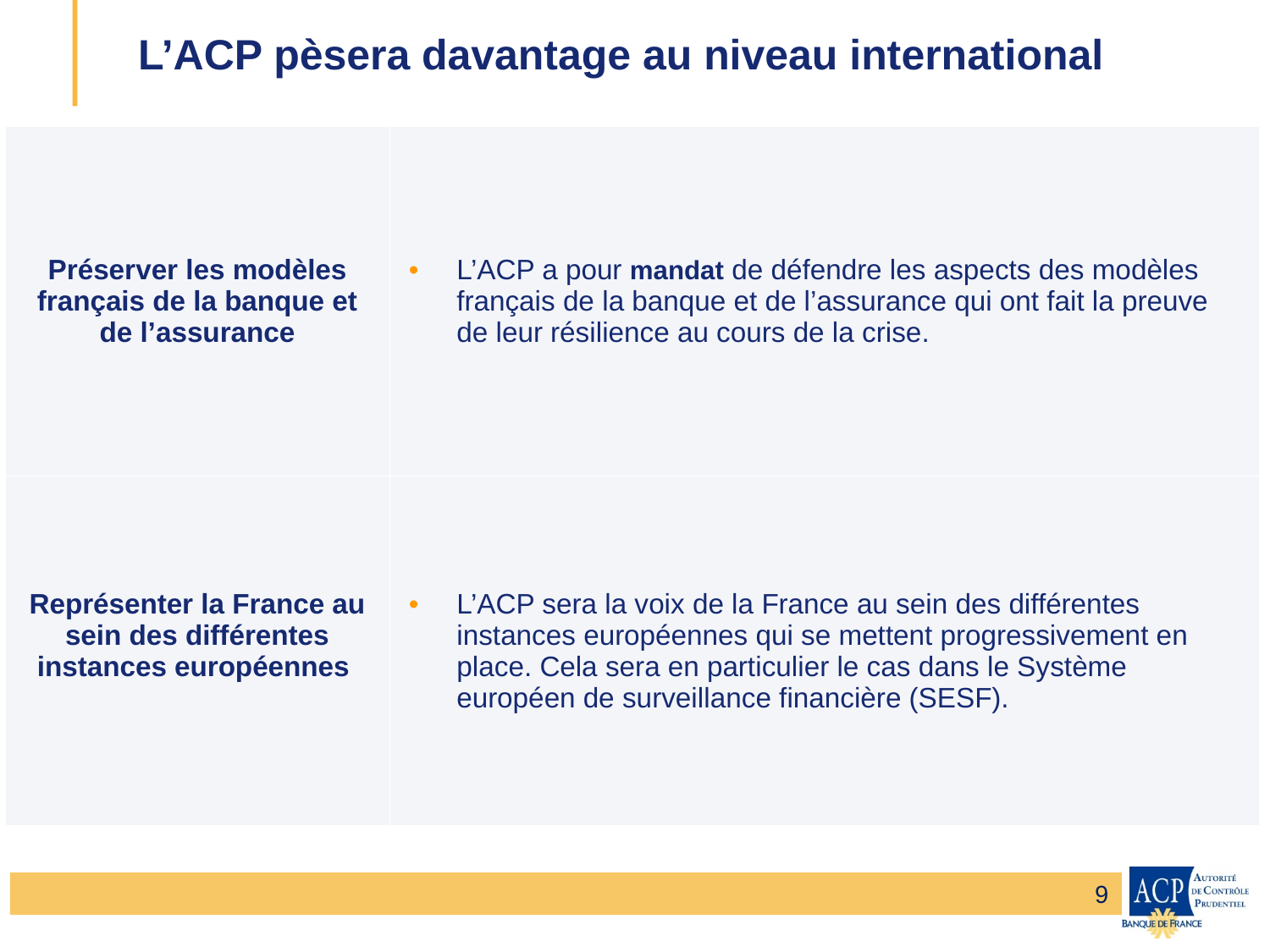

# L’ACP pèsera davantage au niveau international
| Préserver les modèles français de la banque et de l’assurance | L’ACP a pour mandat de défendre les aspects des modèles français de la banque et de l’assurance qui ont fait la preuve de leur résilience au cours de la crise. |
| --- | --- |
| Représenter la France au sein des différentes instances européennes | L’ACP sera la voix de la France au sein des différentes instances européennes qui se mettent progressivement en place. Cela sera en particulier le cas dans le Système européen de surveillance financière (SESF). |
9